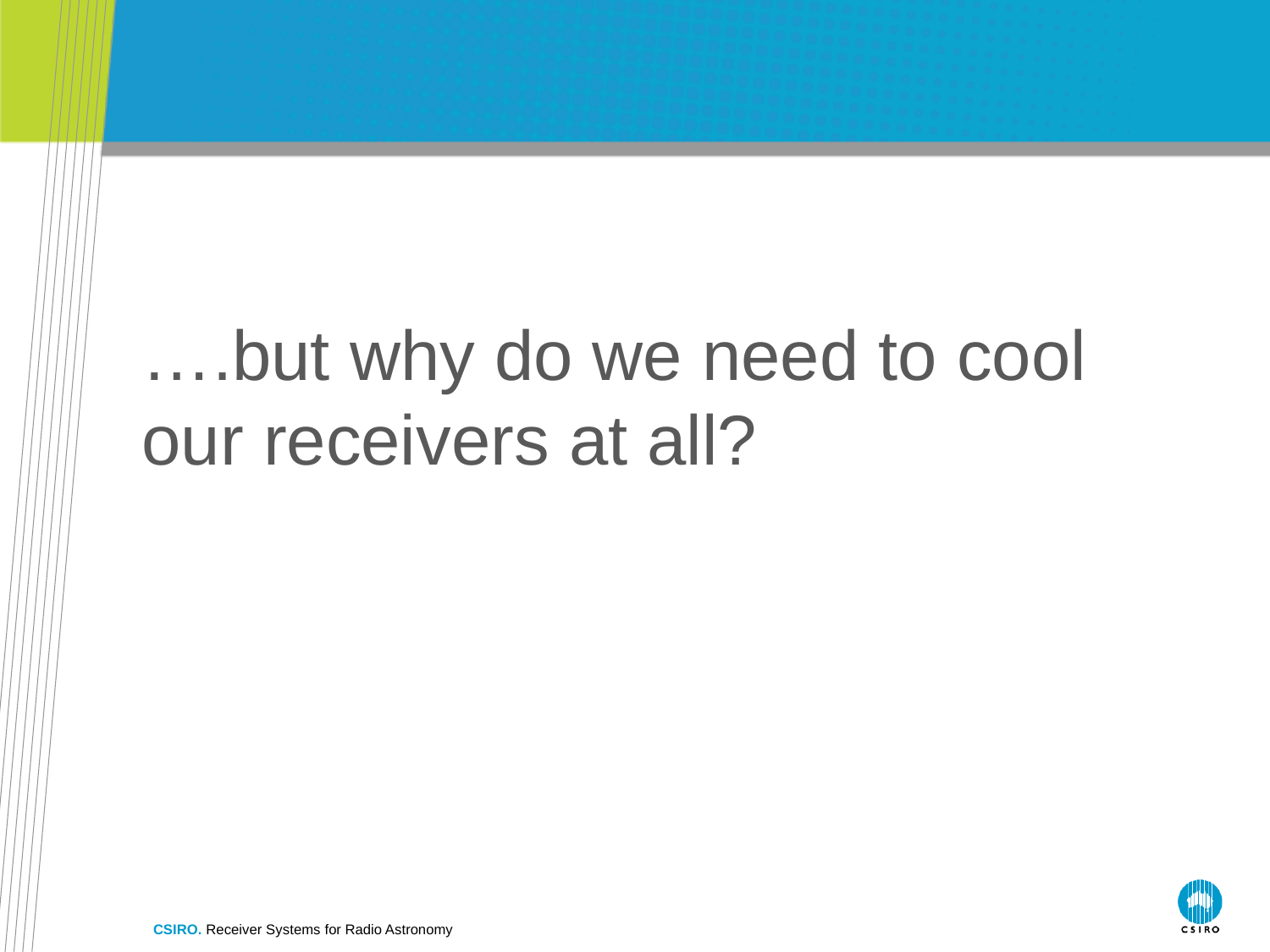

#
….but why do we need to cool our receivers at all?
CSIRO. Receiver Systems for Radio Astronomy